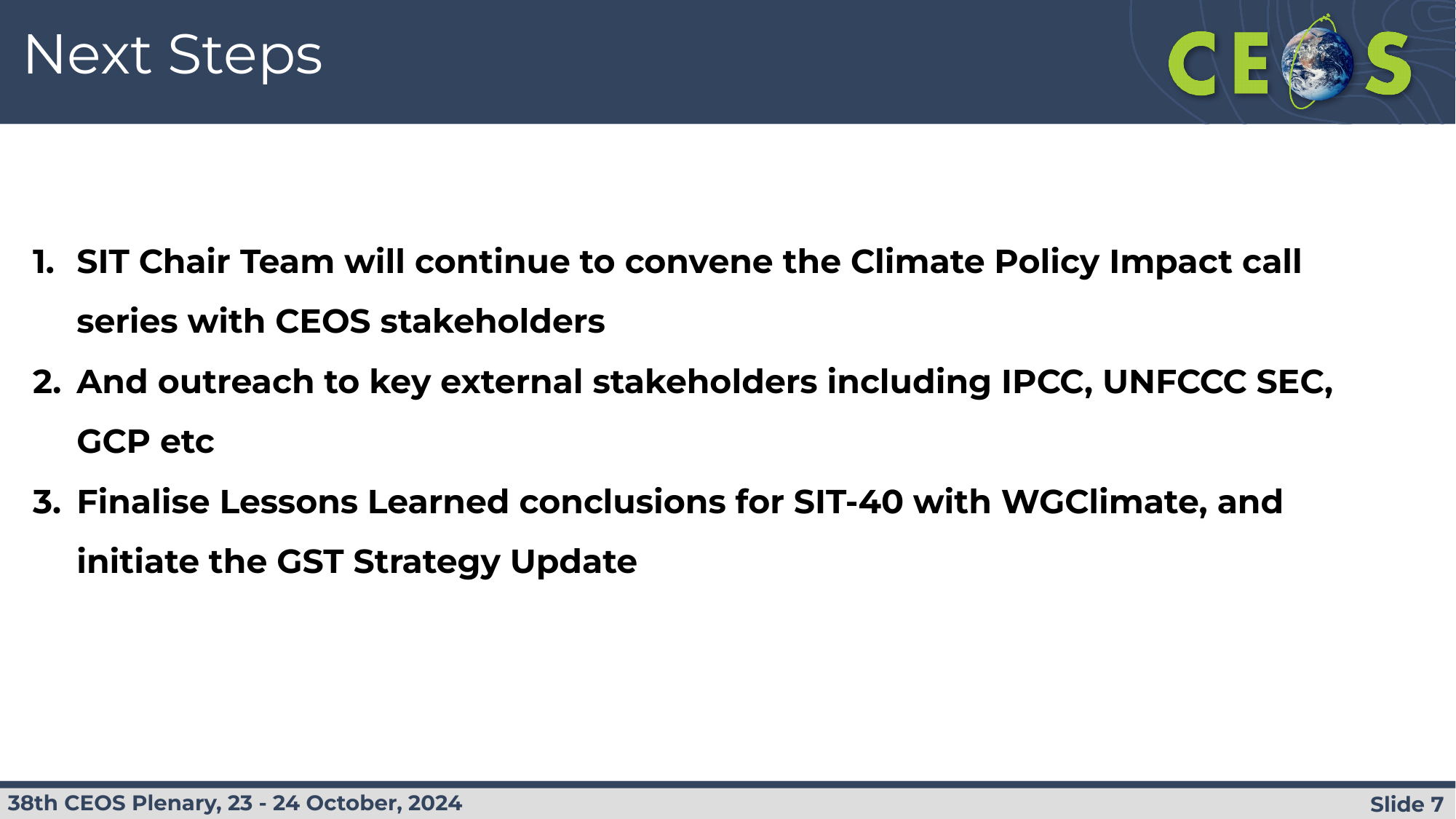

Next Steps
SIT Chair Team will continue to convene the Climate Policy Impact call series with CEOS stakeholders
And outreach to key external stakeholders including IPCC, UNFCCC SEC, GCP etc
Finalise Lessons Learned conclusions for SIT-40 with WGClimate, and initiate the GST Strategy Update